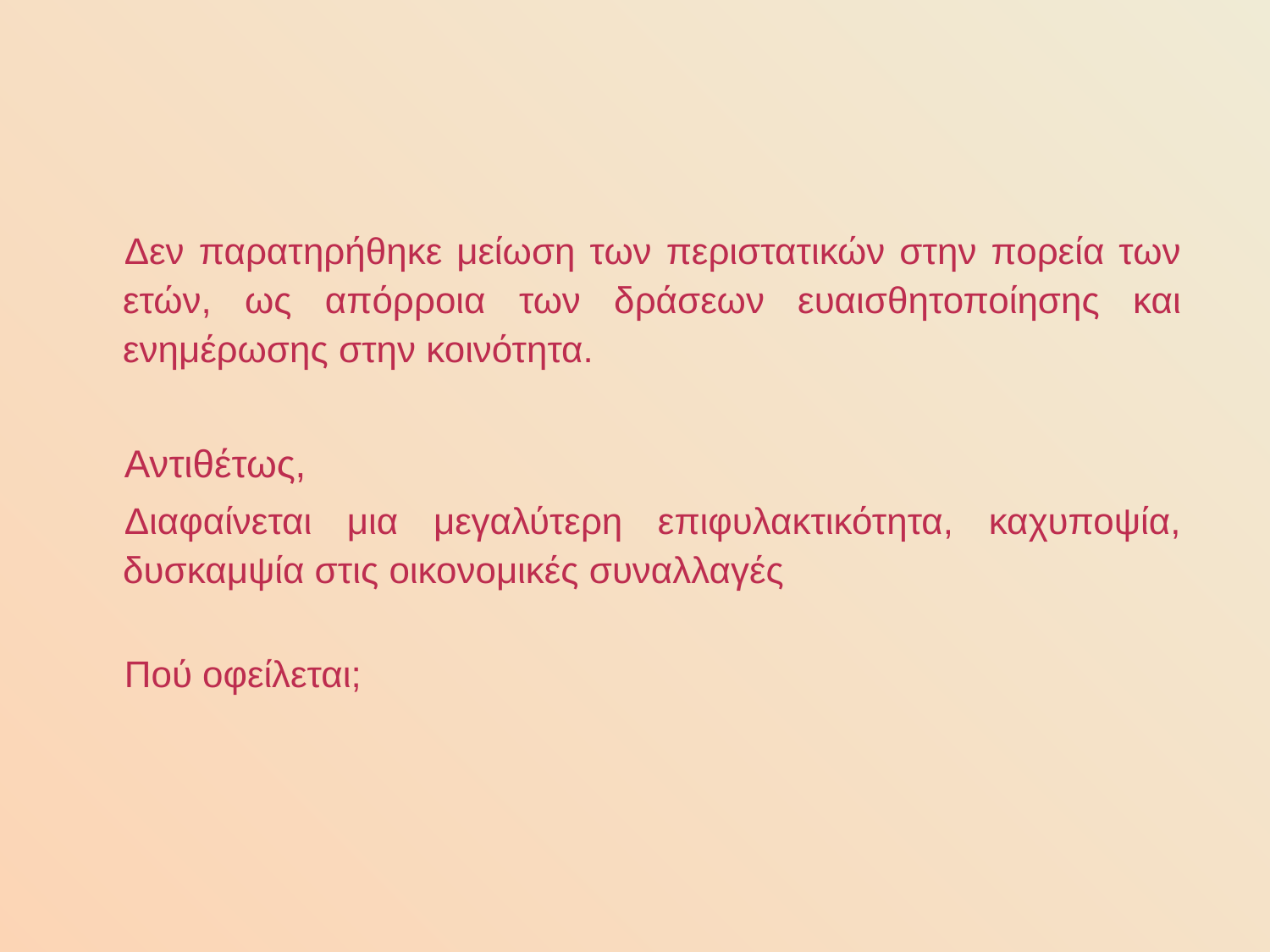

Δεν παρατηρήθηκε μείωση των περιστατικών στην πορεία των ετών, ως απόρροια των δράσεων ευαισθητοποίησης και ενημέρωσης στην κοινότητα.

Αντιθέτως,
Διαφαίνεται μια μεγαλύτερη επιφυλακτικότητα, καχυποψία, δυσκαμψία στις οικονομικές συναλλαγές

Πού οφείλεται;